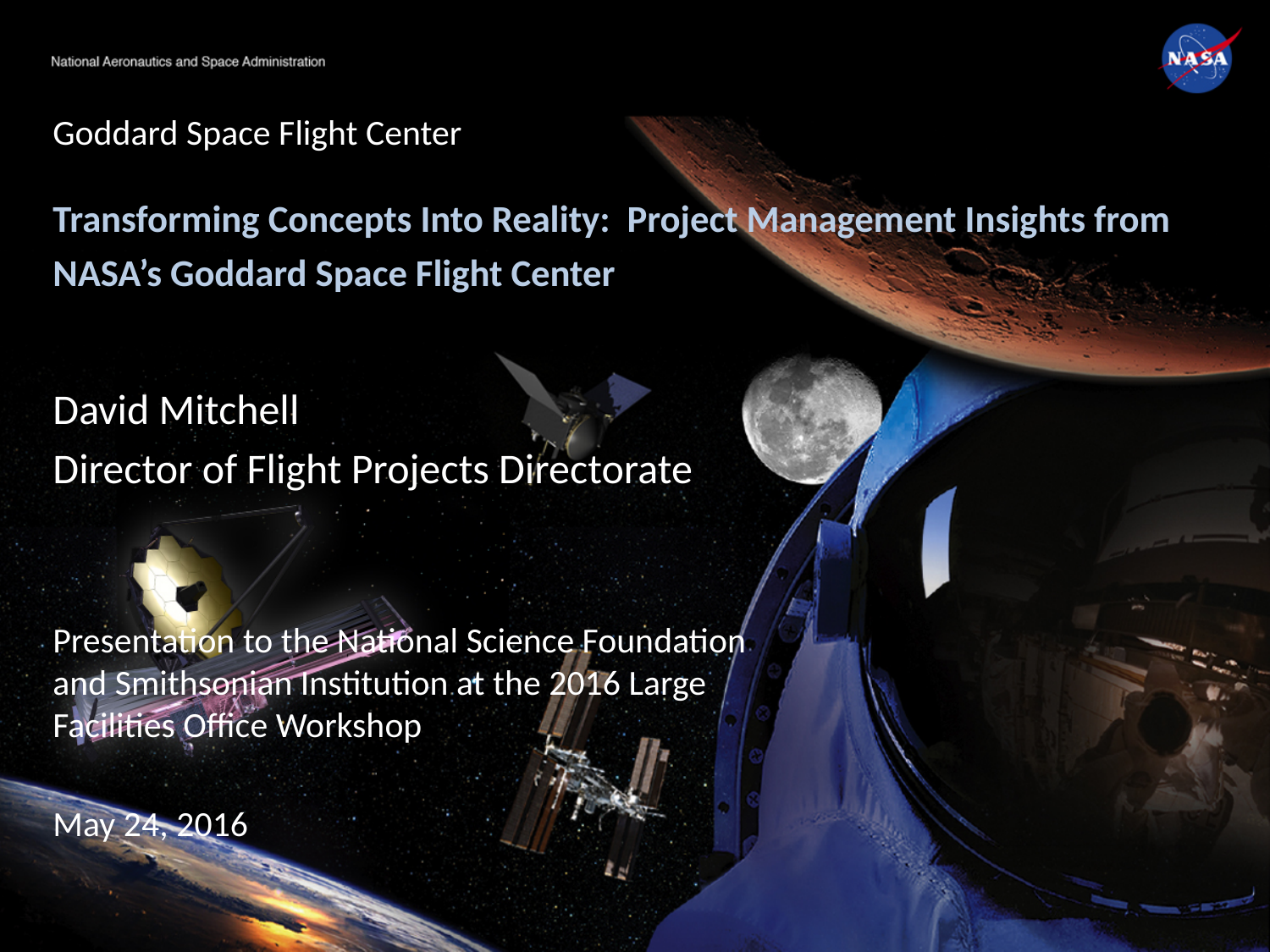

# Goddard Space Flight Center Transforming Concepts Into Reality:  Project Management Insights from NASA’s Goddard Space Flight Center
David Mitchell
Director of Flight Projects Directorate

Presentation to the National Science Foundation and Smithsonian Institution at the 2016 Large Facilities Office Workshop

May 24, 2016